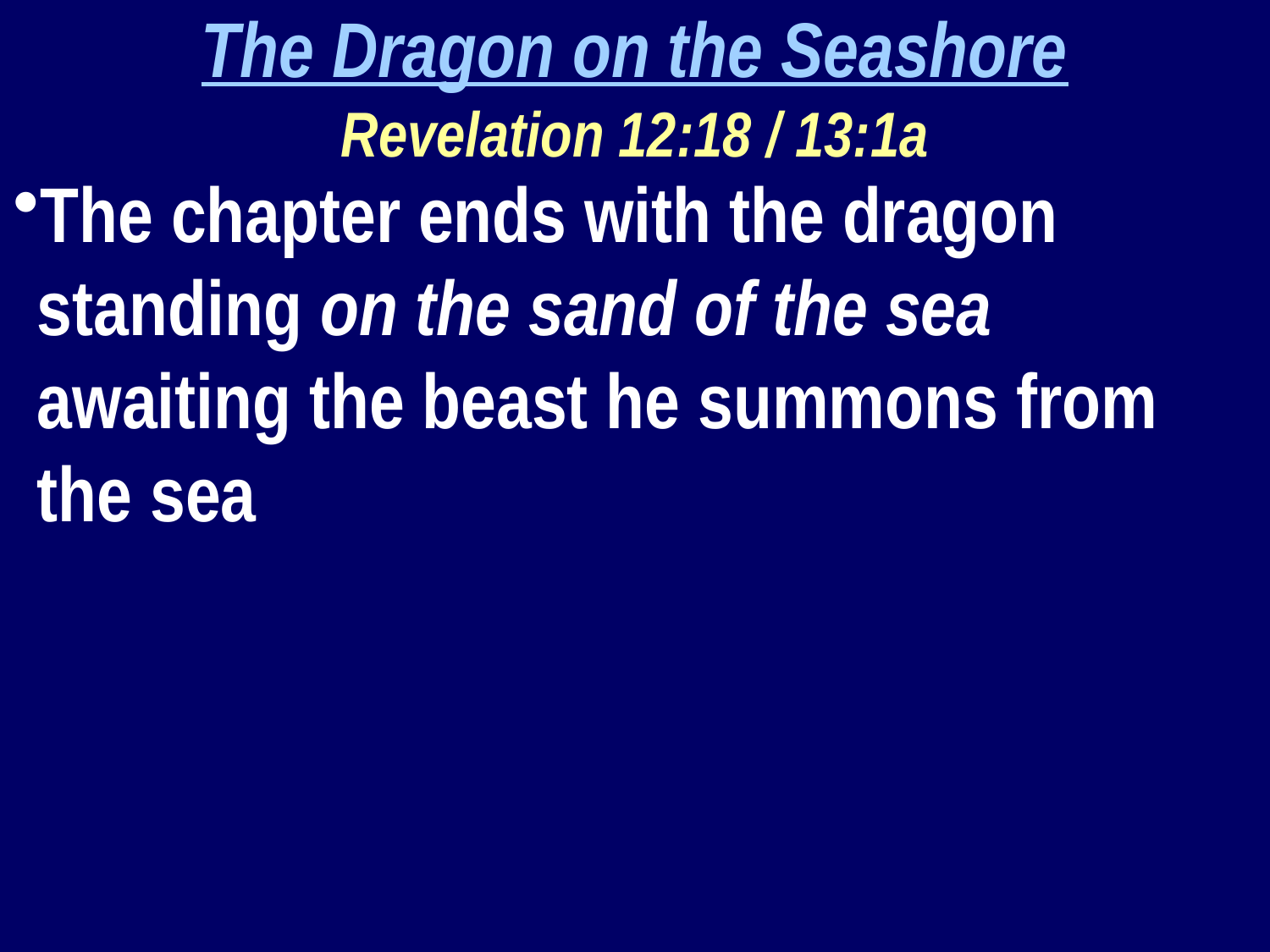

The Dragon on the Seashore
Revelation 12:18 / 13:1a
The chapter ends with the dragon standing on the sand of the sea  awaiting the beast he summons from the sea